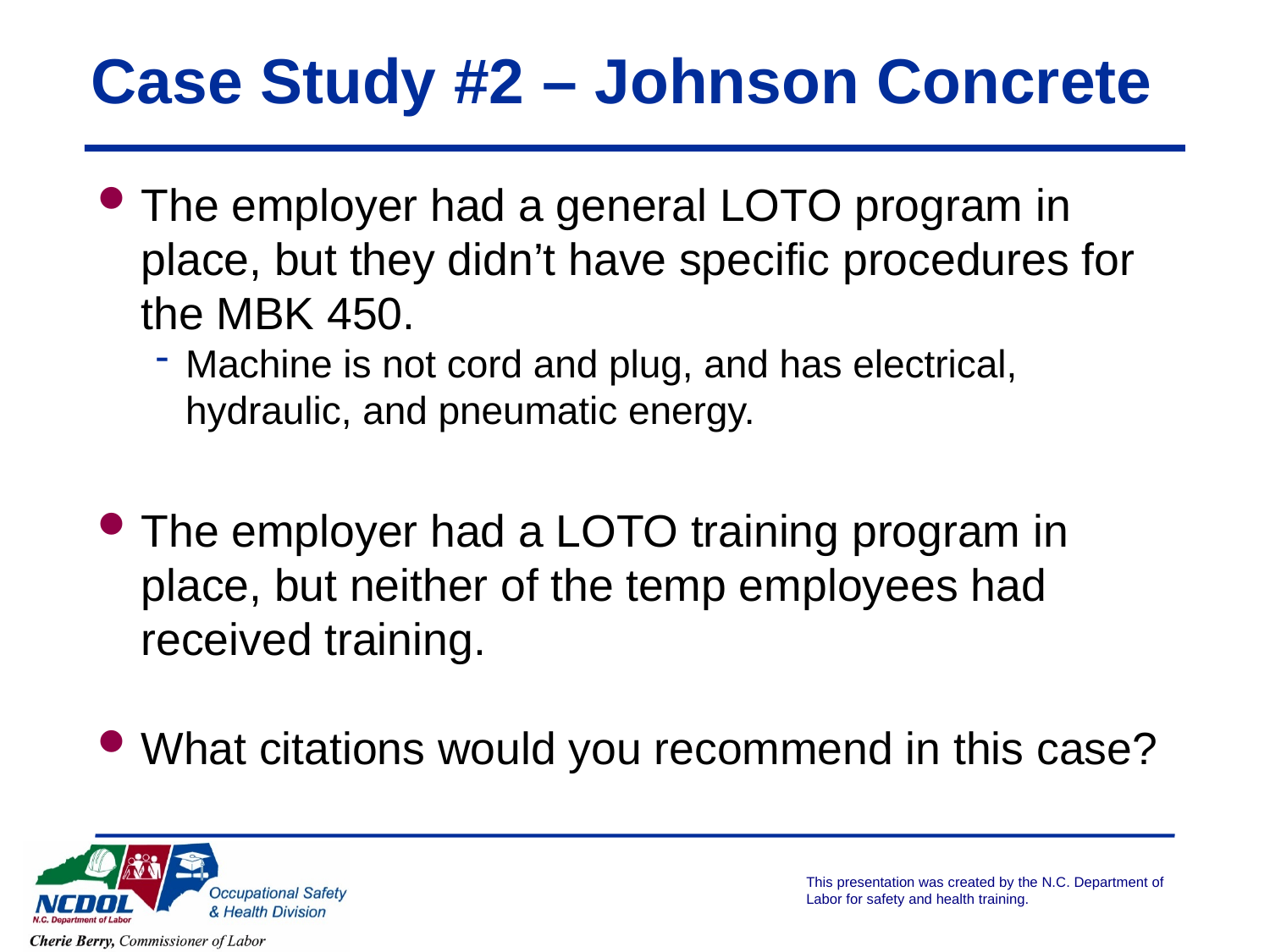

# Case Study #2 – Johnson Concrete
The employer had a general LOTO program in place, but they didn’t have specific procedures for the MBK 450.
Machine is not cord and plug, and has electrical, hydraulic, and pneumatic energy.

The employer had a LOTO training program in place, but neither of the temp employees had received training.

What citations would you recommend in this case?